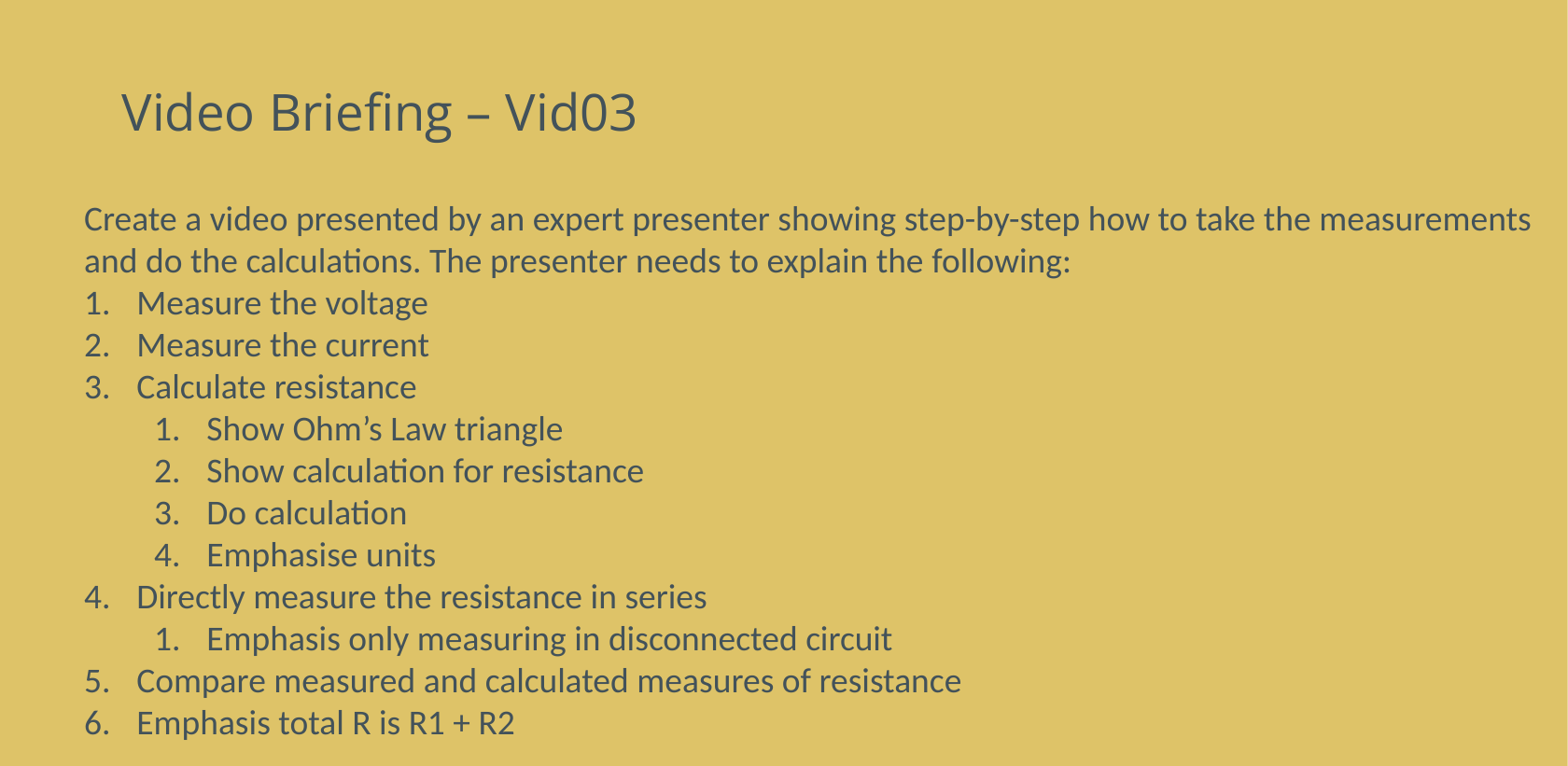

# Video Briefing – Vid03
Create a video presented by an expert presenter showing step-by-step how to take the measurements and do the calculations. The presenter needs to explain the following:
Measure the voltage
Measure the current
Calculate resistance
Show Ohm’s Law triangle
Show calculation for resistance
Do calculation
Emphasise units
Directly measure the resistance in series
Emphasis only measuring in disconnected circuit
Compare measured and calculated measures of resistance
Emphasis total R is R1 + R2